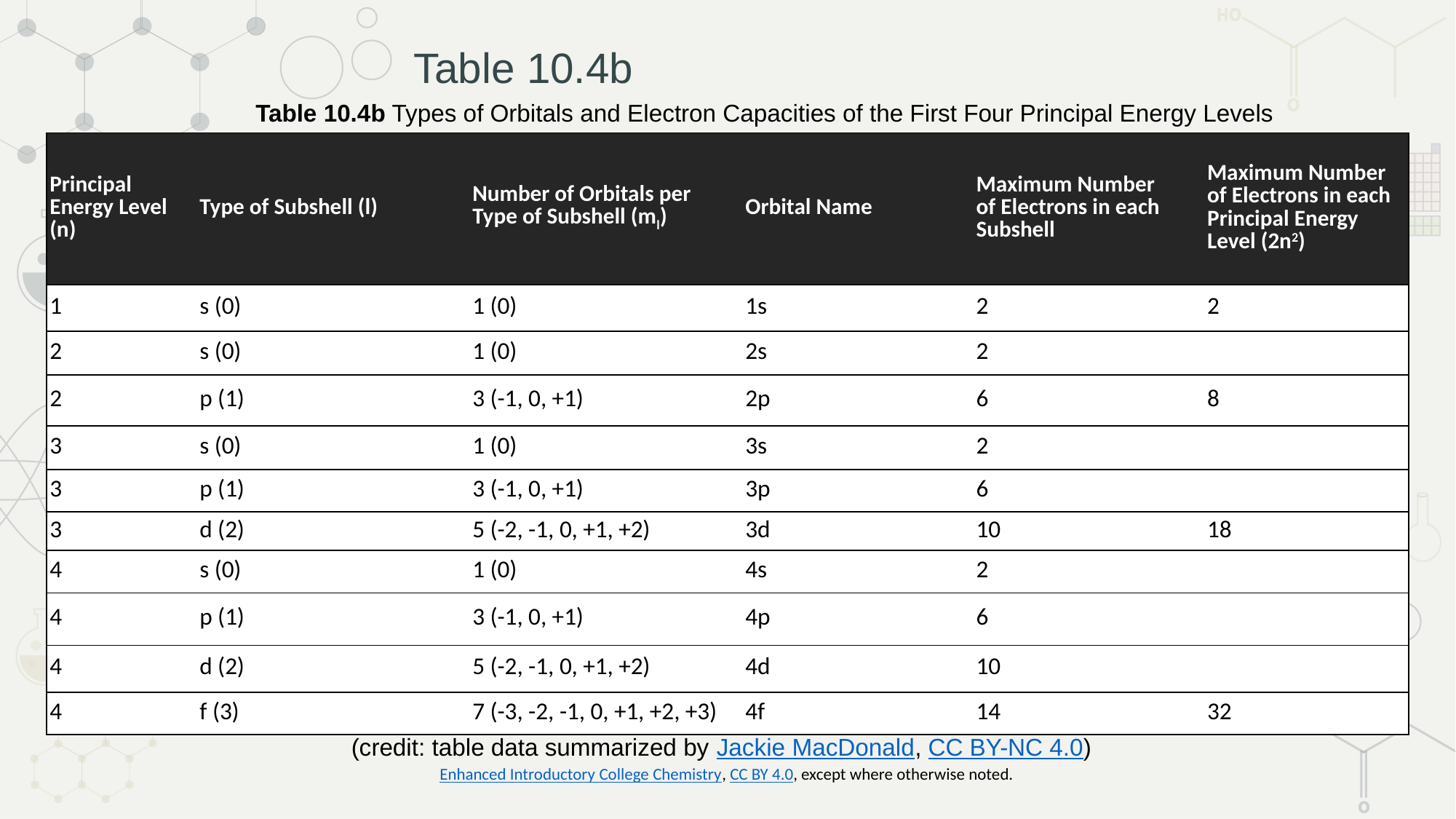

# Table 10.4b
Table 10.4b Types of Orbitals and Electron Capacities of the First Four Principal Energy Levels
| Principal Energy Level (n) | Type of Subshell (l) | Number of Orbitals per Type of Subshell (ml) | Orbital Name | Maximum Number of Electrons in each Subshell | Maximum Number of Electrons in each Principal Energy Level (2n2) |
| --- | --- | --- | --- | --- | --- |
| 1 | s (0) | 1 (0) | 1s | 2 | 2 |
| 2 | s (0) | 1 (0) | 2s | 2 |  |
| 2 | p (1) | 3 (-1, 0, +1) | 2p | 6 | 8 |
| 3 | s (0) | 1 (0) | 3s | 2 |  |
| 3 | p (1) | 3 (-1, 0, +1) | 3p | 6 |  |
| 3 | d (2) | 5 (-2, -1, 0, +1, +2) | 3d | 10 | 18 |
| 4 | s (0) | 1 (0) | 4s | 2 |  |
| 4 | p (1) | 3 (-1, 0, +1) | 4p | 6 |  |
| 4 | d (2) | 5 (-2, -1, 0, +1, +2) | 4d | 10 |  |
| 4 | f (3) | 7 (-3, -2, -1, 0, +1, +2, +3) | 4f | 14 | 32 |
(credit: table data summarized by Jackie MacDonald, CC BY-NC 4.0)